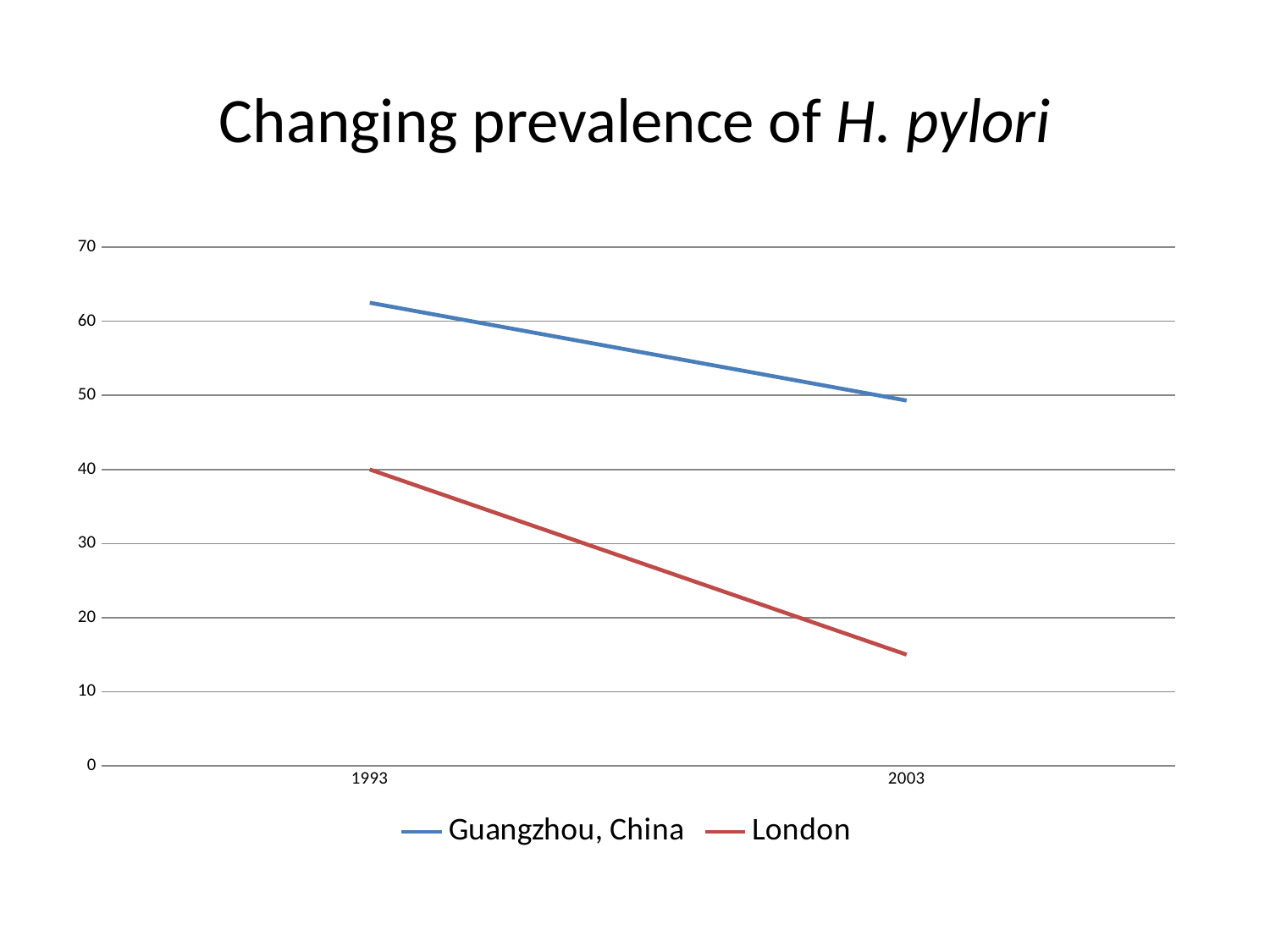

# Changing prevalence of H. pylori

### Chart

| Category | Guangzhou, China | London |
|---|---|---|
| 1993 | 62.5 | 40.0 |
| 2003 | 49.3 | 15.0 |